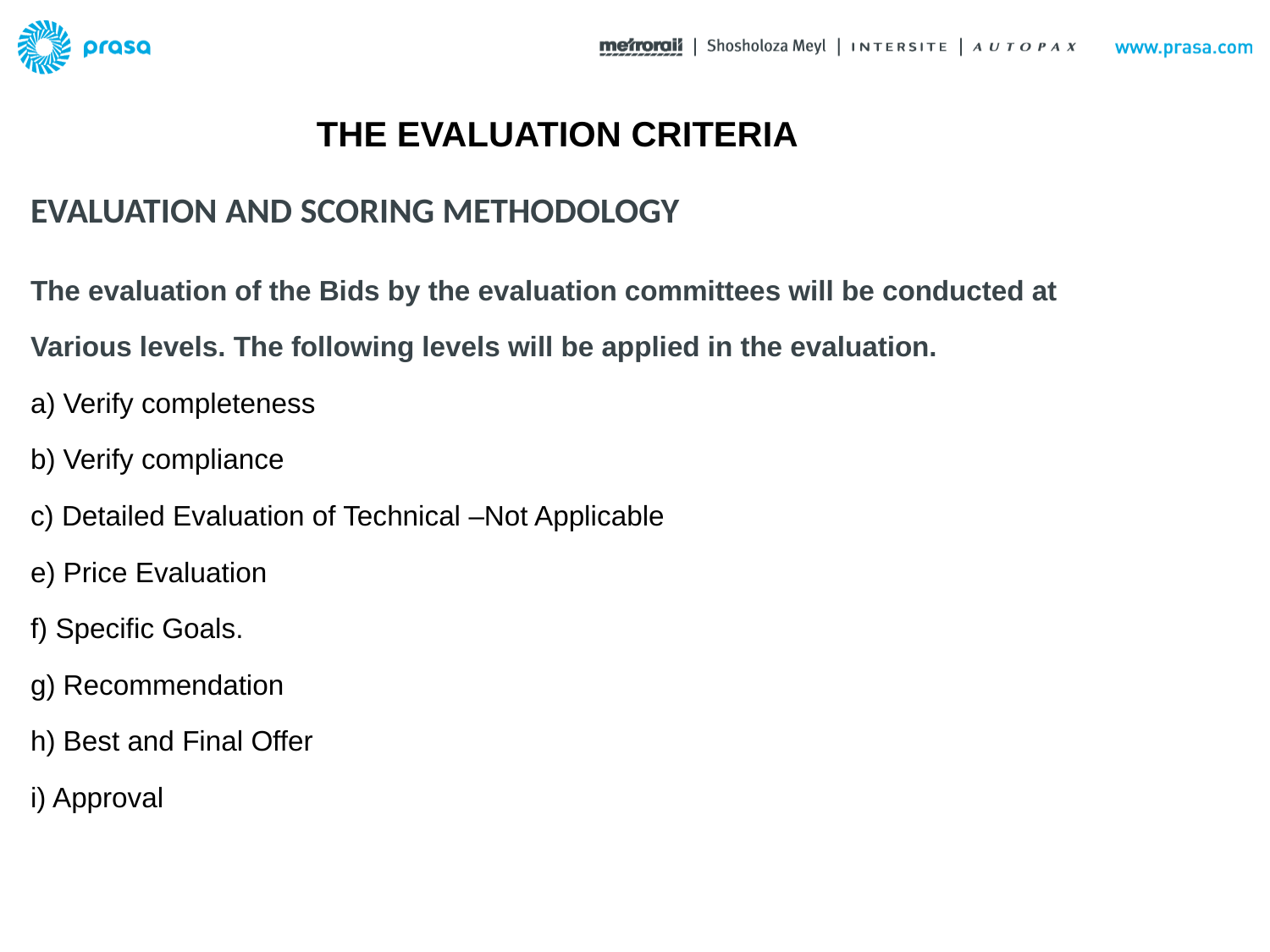

THE EVALUATION CRITERIA
# EVALUATION AND SCORING METHODOLOGY
The evaluation of the Bids by the evaluation committees will be conducted at
Various levels. The following levels will be applied in the evaluation.
a) Verify completeness
b) Verify compliance
c) Detailed Evaluation of Technical –Not Applicable
e) Price Evaluation
f) Specific Goals.
g) Recommendation
h) Best and Final Offer
i) Approval